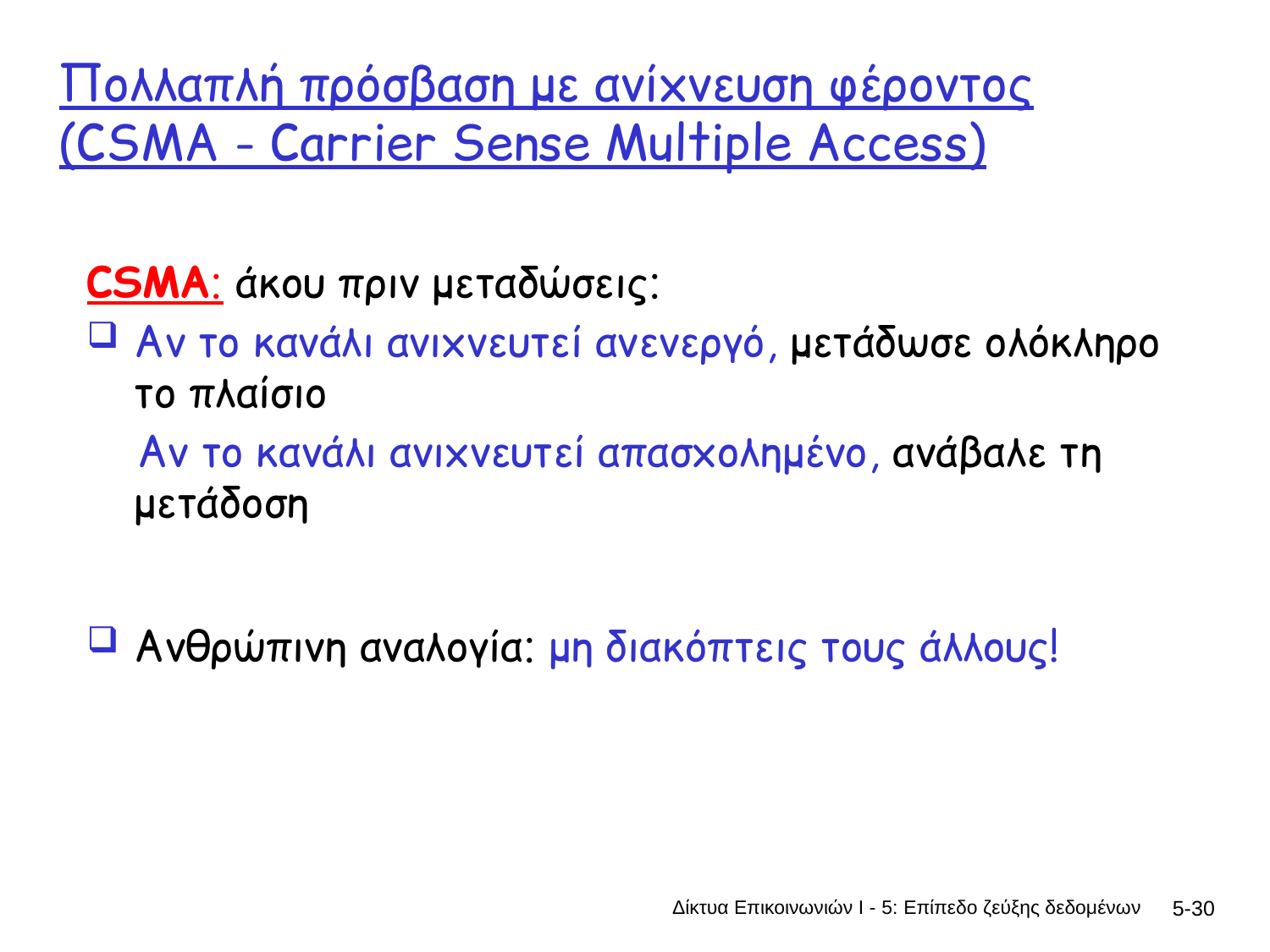

# Πολλαπλή πρόσβαση με ανίχνευση φέροντος (CSMA - Carrier Sense Multiple Access)
CSMA: άκου πριν μεταδώσεις:
Αν το κανάλι ανιχνευτεί ανενεργό, μετάδωσε ολόκληρο το πλαίσιο
    Αν το κανάλι ανιχνευτεί απασχολημένο, ανάβαλε τη μετάδοση
Ανθρώπινη αναλογία: μη διακόπτεις τους άλλους!
Δίκτυα Επικοινωνιών Ι - 5: Επίπεδο ζεύξης δεδομένων
5-30